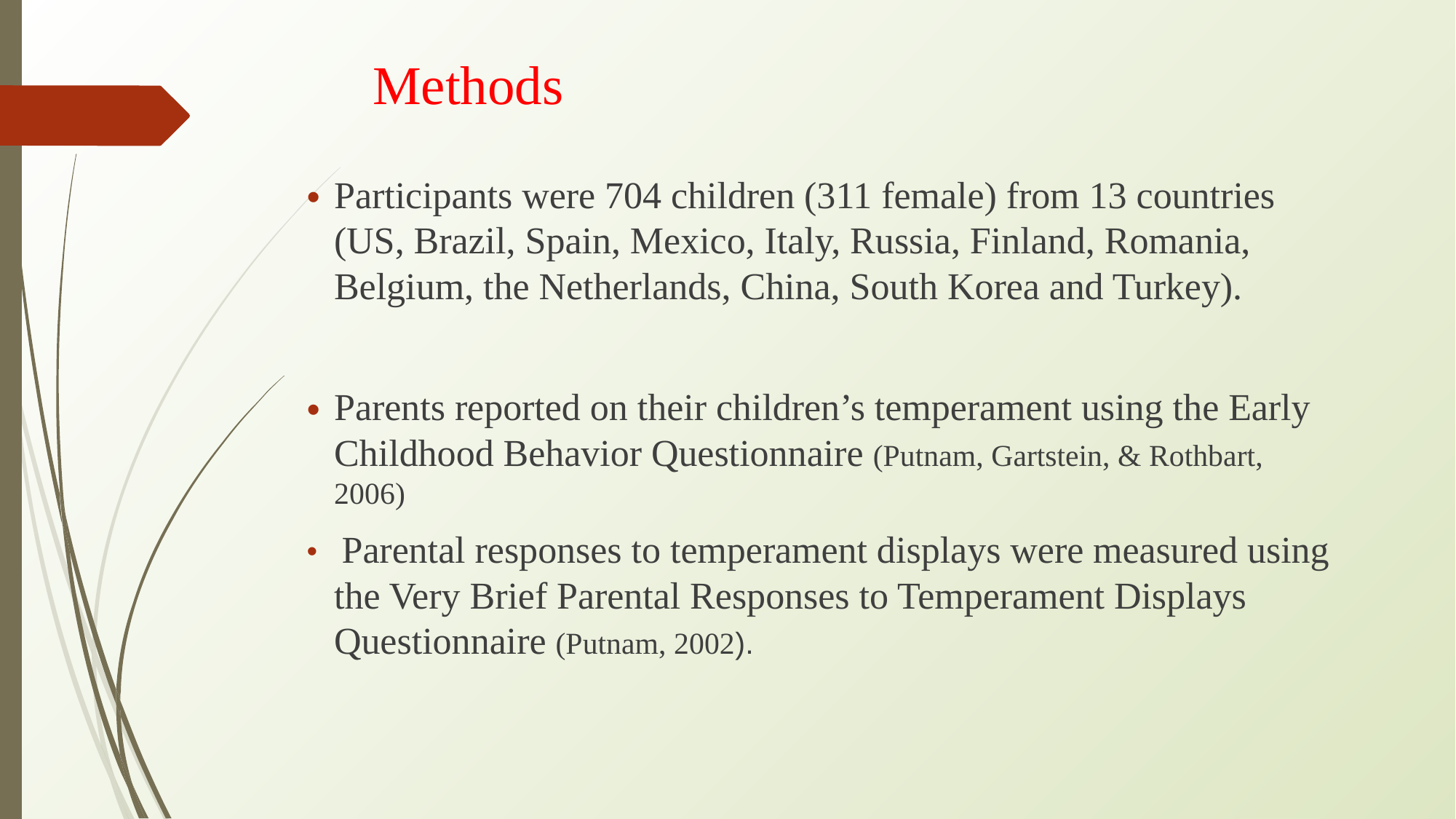

# Methods
Participants were 704 children (311 female) from 13 countries (US, Brazil, Spain, Mexico, Italy, Russia, Finland, Romania, Belgium, the Netherlands, China, South Korea and Turkey).

Parents reported on their children’s temperament using the Early Childhood Behavior Questionnaire (Putnam, Gartstein, & Rothbart, 2006)
 Parental responses to temperament displays were measured using the Very Brief Parental Responses to Temperament Displays Questionnaire (Putnam, 2002).